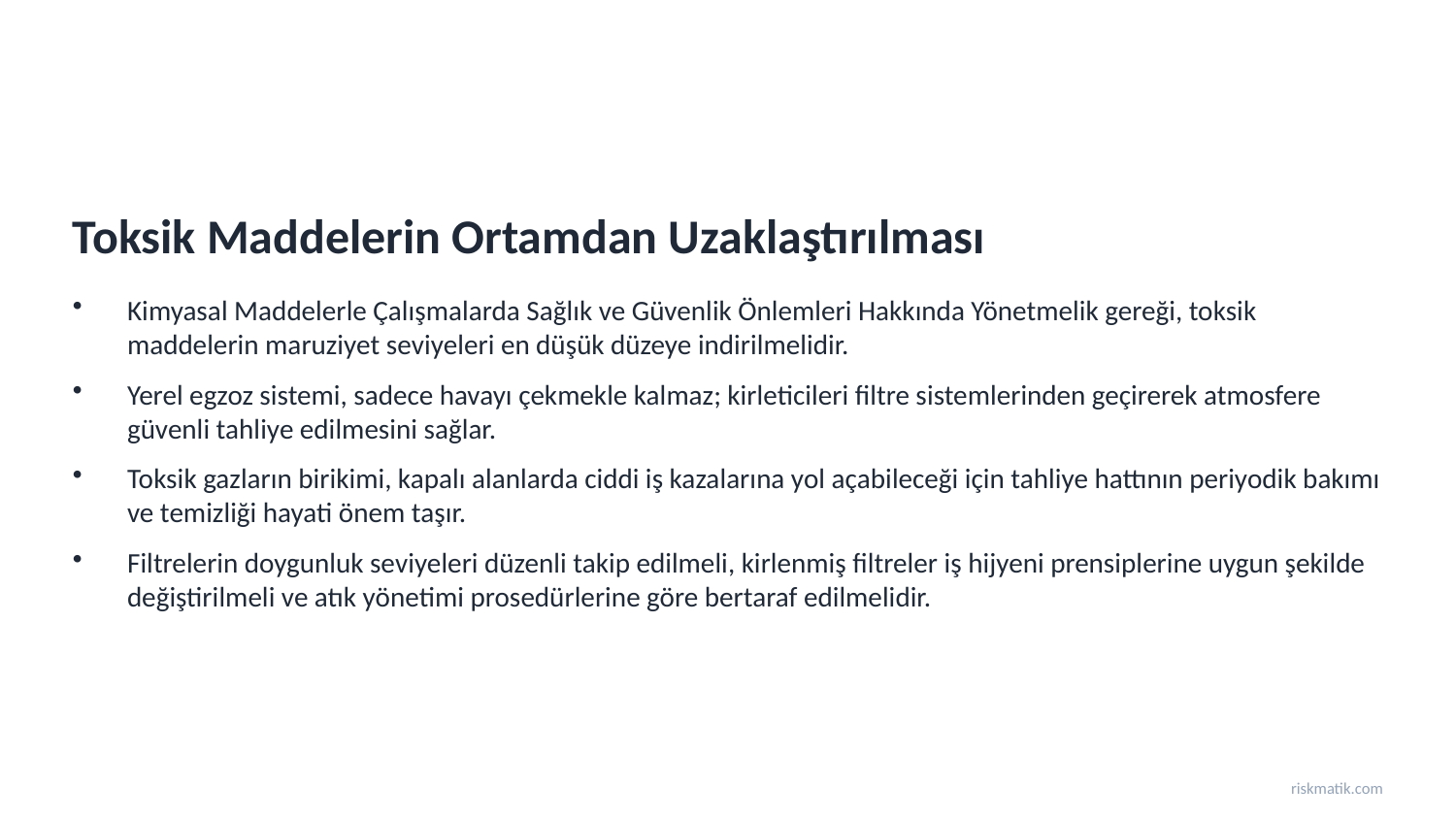

Toksik Maddelerin Ortamdan Uzaklaştırılması
Kimyasal Maddelerle Çalışmalarda Sağlık ve Güvenlik Önlemleri Hakkında Yönetmelik gereği, toksik maddelerin maruziyet seviyeleri en düşük düzeye indirilmelidir.
Yerel egzoz sistemi, sadece havayı çekmekle kalmaz; kirleticileri filtre sistemlerinden geçirerek atmosfere güvenli tahliye edilmesini sağlar.
Toksik gazların birikimi, kapalı alanlarda ciddi iş kazalarına yol açabileceği için tahliye hattının periyodik bakımı ve temizliği hayati önem taşır.
Filtrelerin doygunluk seviyeleri düzenli takip edilmeli, kirlenmiş filtreler iş hijyeni prensiplerine uygun şekilde değiştirilmeli ve atık yönetimi prosedürlerine göre bertaraf edilmelidir.
riskmatik.com